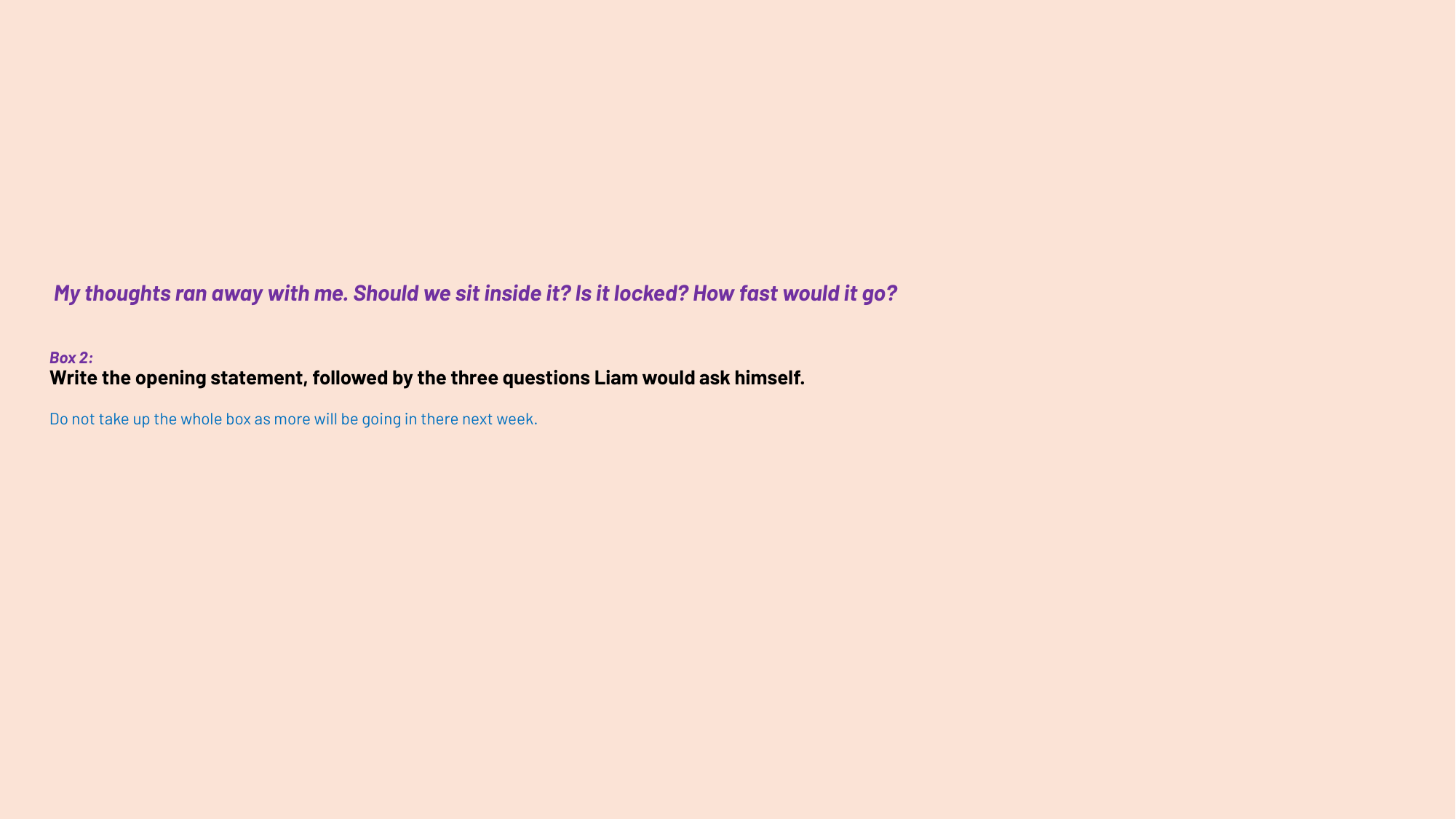

# My thoughts ran away with me. Should we sit inside it? Is it locked? How fast would it go? Box 2: Write the opening statement, followed by the three questions Liam would ask himself. Do not take up the whole box as more will be going in there next week.